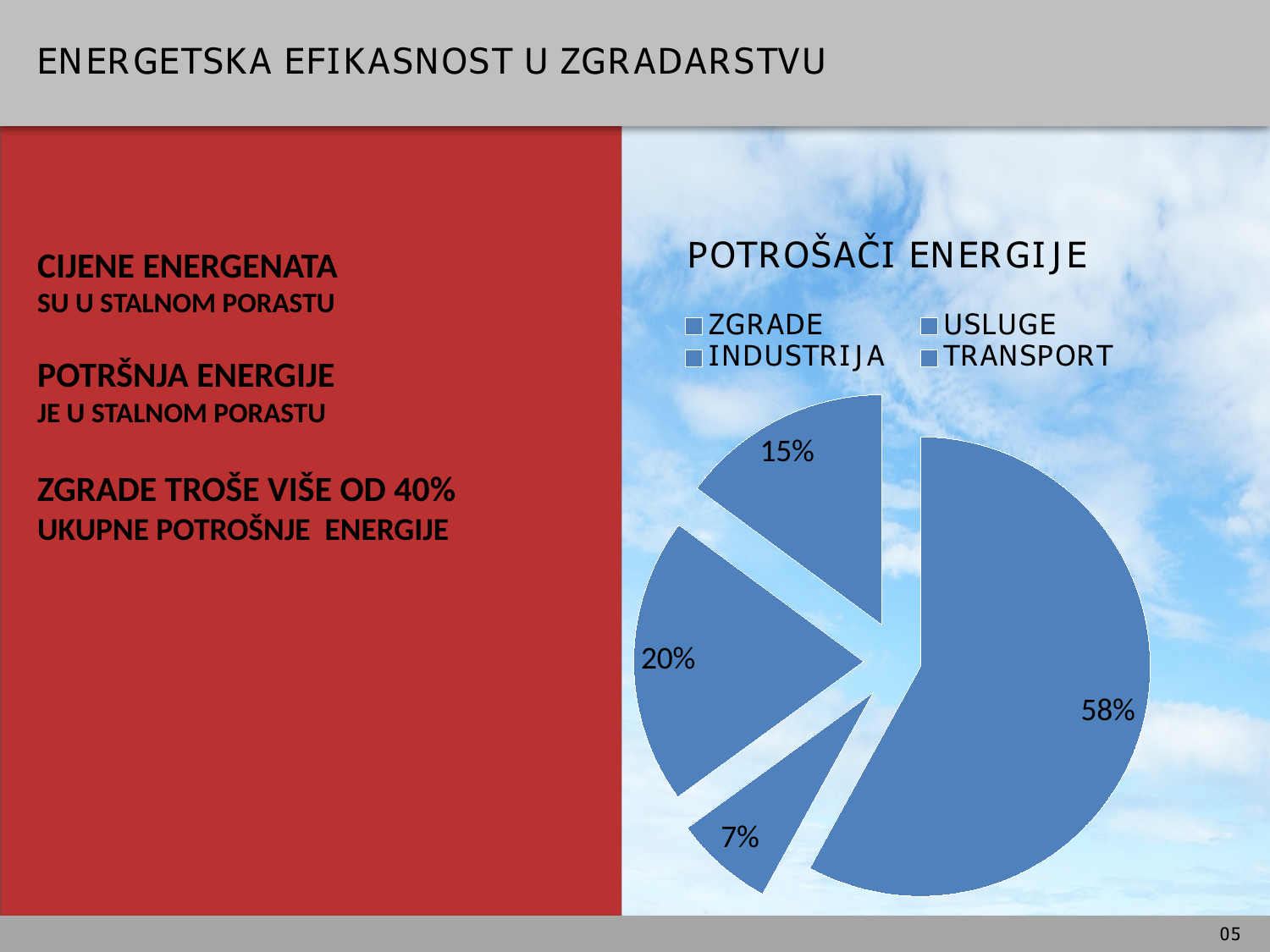

ENERGETSKA EFIKASNOST U ZGRADARSTVU
POTROŠAČI ENERGIJE
CIJENE ENERGENATA
SU U STALNOM PORASTU

POTRŠNJA ENERGIJE
JE U STALNOM PORASTU

ZGRADE TROŠE VIŠE OD 40%
UKUPNE POTROŠNJE  ENERGIJE

### Chart

| Category | . |
|---|---|
| ZGRADE | 58.0 |
| USLUGE | 6.98 |
| INDUSTRIJA   | 20.16 |
| TRANSPORT | 14.870000000000006 |

05